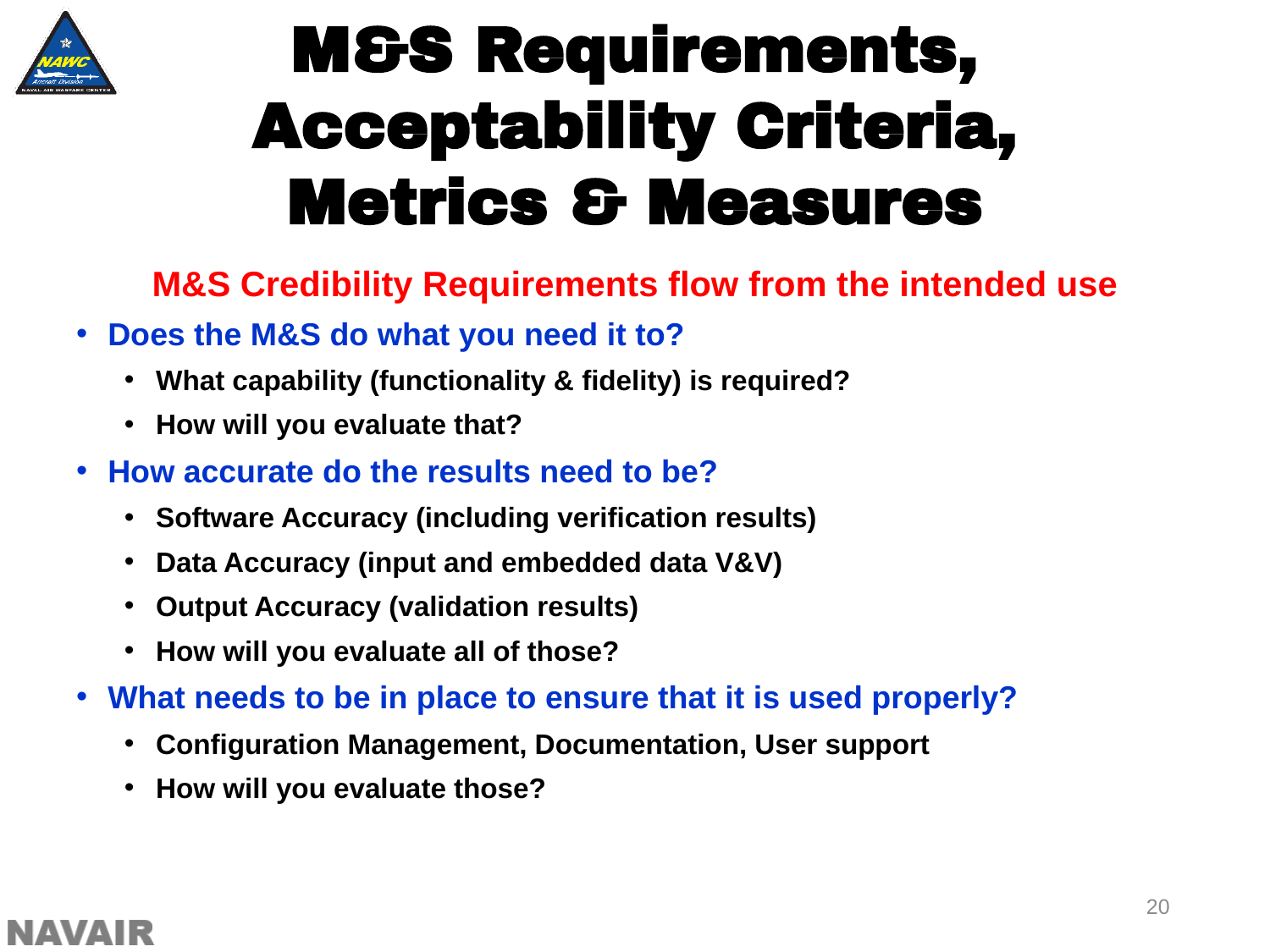

M&S Requirements, Acceptability Criteria,
Metrics & Measures
M&S Credibility Requirements flow from the intended use
Does the M&S do what you need it to?
What capability (functionality & fidelity) is required?
How will you evaluate that?
How accurate do the results need to be?
Software Accuracy (including verification results)
Data Accuracy (input and embedded data V&V)
Output Accuracy (validation results)
How will you evaluate all of those?
What needs to be in place to ensure that it is used properly?
Configuration Management, Documentation, User support
How will you evaluate those?
20